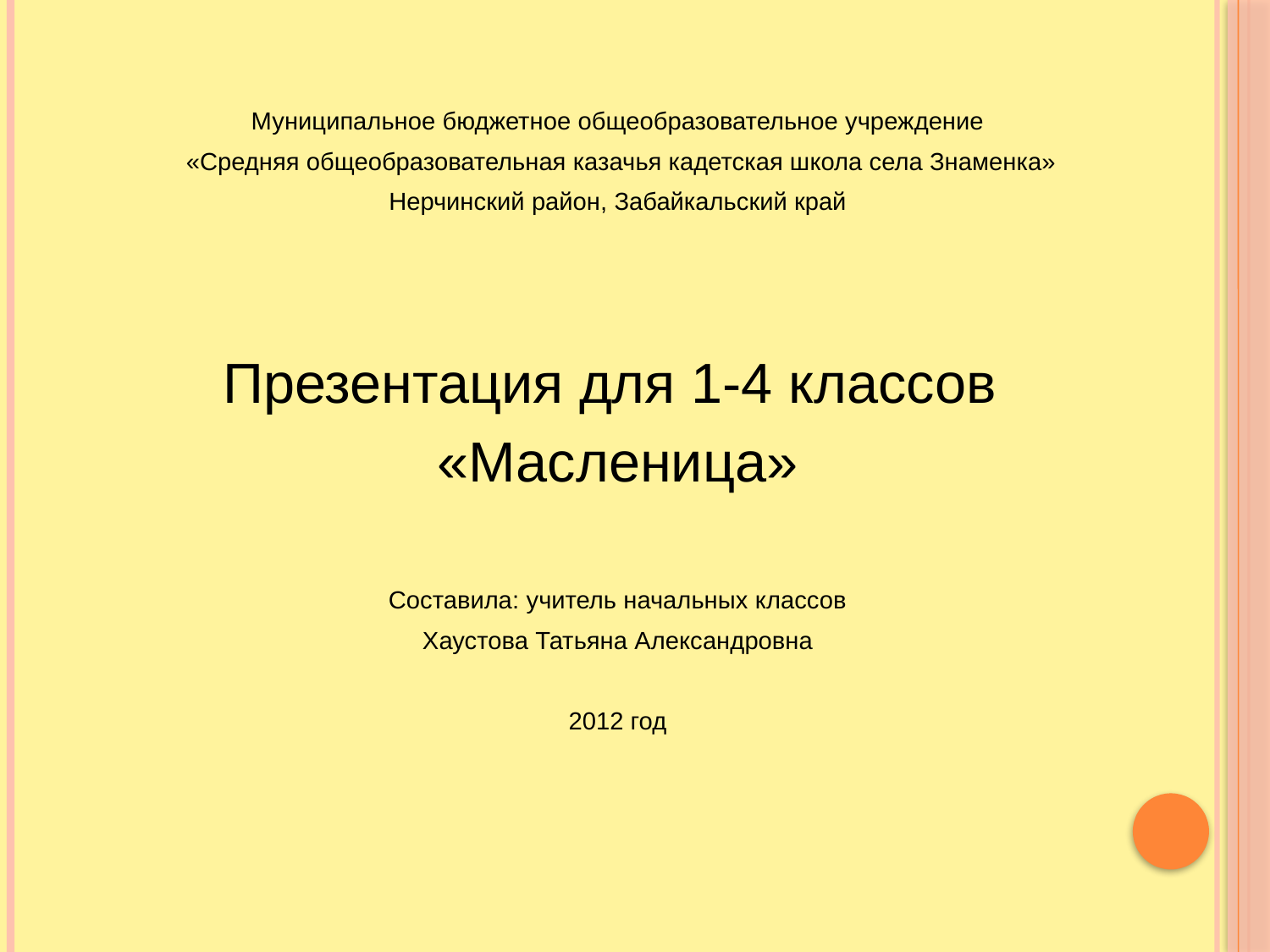

Муниципальное бюджетное общеобразовательное учреждение
 «Средняя общеобразовательная казачья кадетская школа села Знаменка»
Нерчинский район, Забайкальский край

Презентация для 1-4 классов
«Масленица»

Составила: учитель начальных классов
Хаустова Татьяна Александровна

2012 год